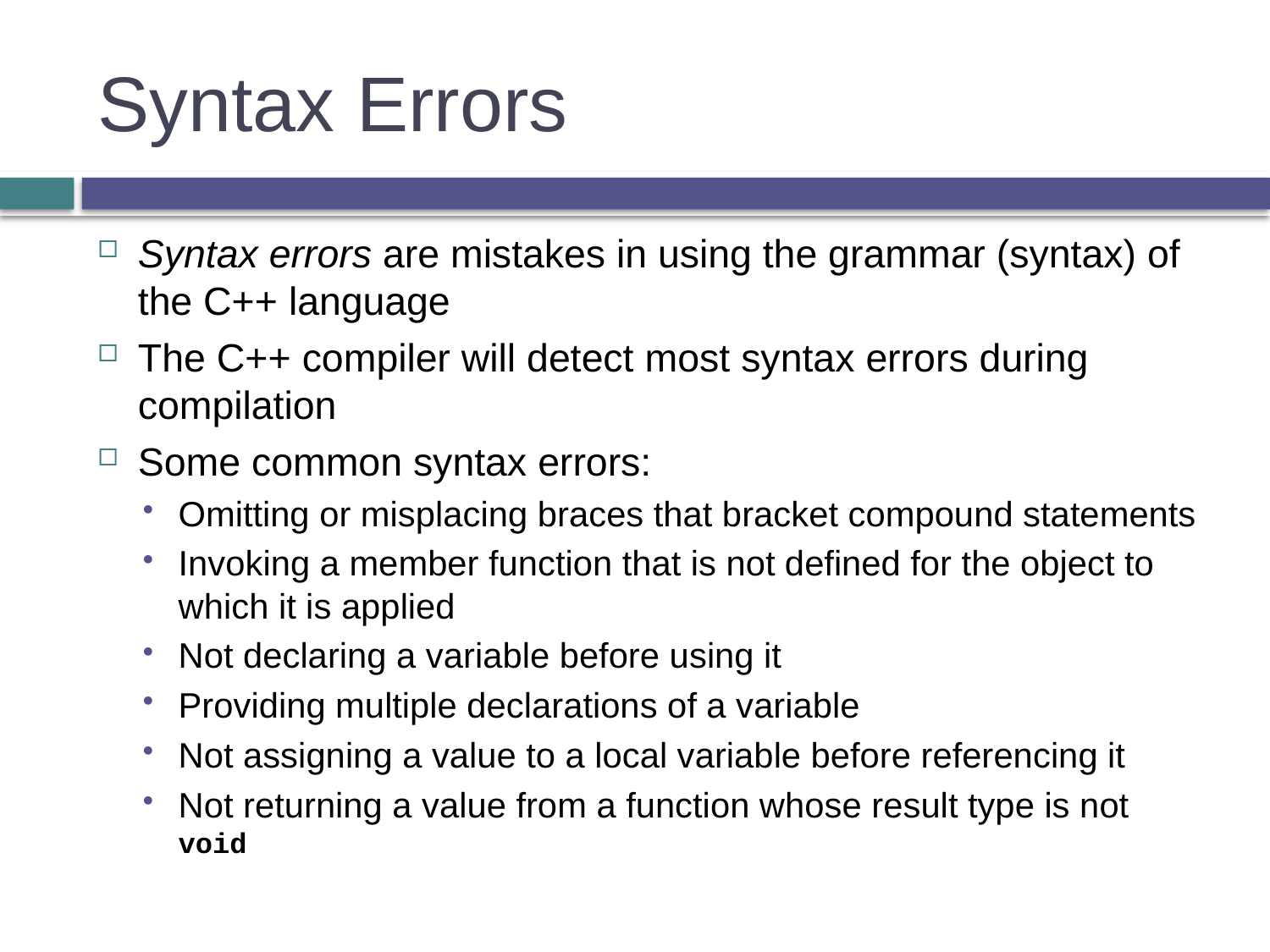

# Syntax Errors

Syntax errors are mistakes in using the grammar (syntax) of the C++ language
The C++ compiler will detect most syntax errors during compilation
Some common syntax errors:
Omitting or misplacing braces that bracket compound statements
Invoking a member function that is not defined for the object to which it is applied
Not declaring a variable before using it
Providing multiple declarations of a variable
Not assigning a value to a local variable before referencing it
Not returning a value from a function whose result type is not void